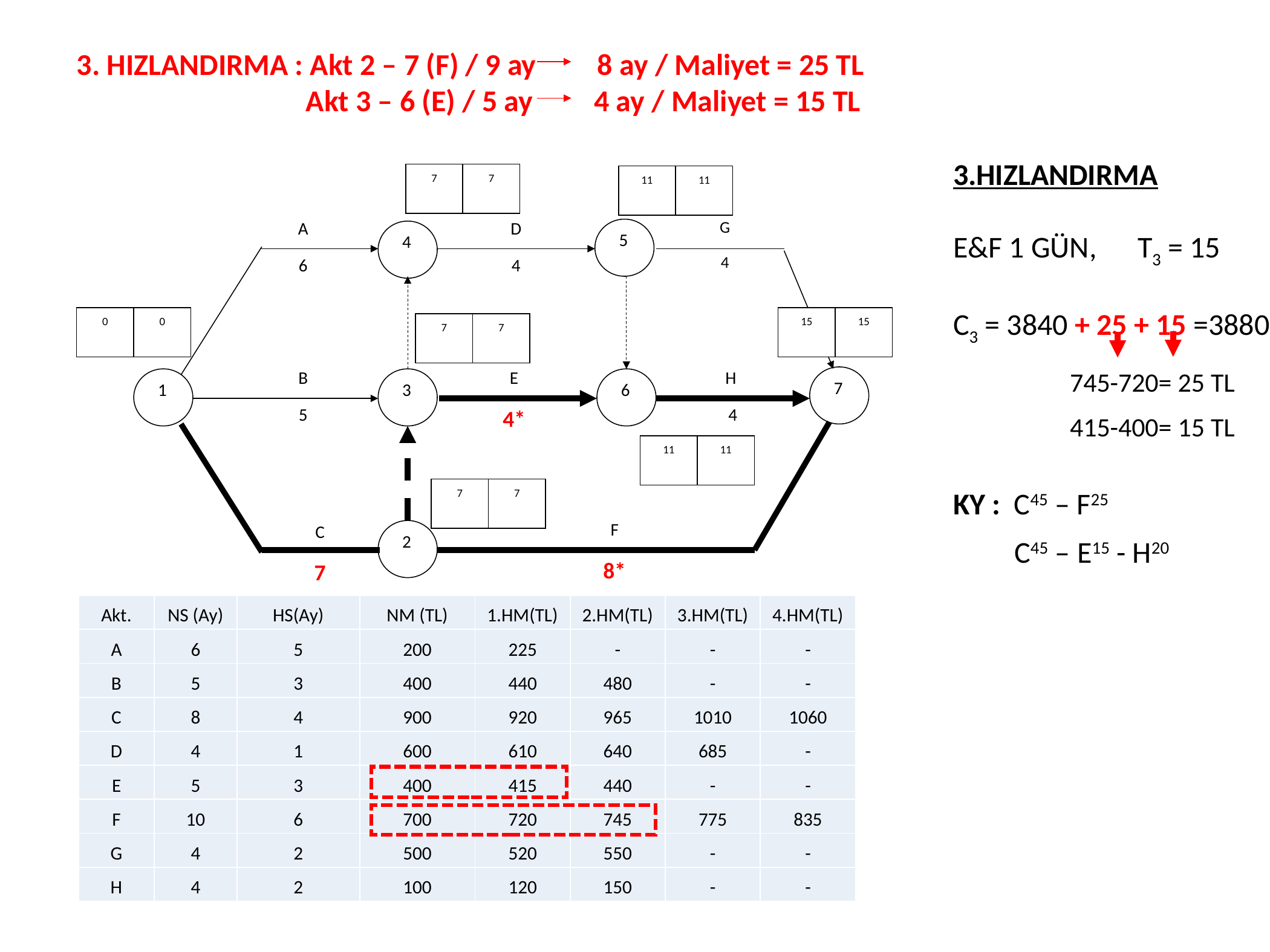

3. HIZLANDIRMA : Akt 2 – 7 (F) / 9 ay         8 ay / Maliyet = 25 TL
 		       Akt 3 – 6 (E) / 5 ay         4 ay / Maliyet = 15 TL

3.HIZLANDIRMA

E&F 1 GÜN,      T3 = 15

C3 = 3840 + 25 + 15 =3880
7
7
11
11
A
6
D
4
G
4

5

4
B
5
E
4*
H
 4

7

1

3

6
F
8*
C
7

2
0
0
15
15
7
7
11
11
7
7
745-720= 25 TL
415-400= 15 TL
KY :  C45 – F25
         C45 – E15 - H20
| Akt. | NS (Ay) | HS(Ay) | NM (TL) | 1.HM(TL) | 2.HM(TL) | 3.HM(TL) | 4.HM(TL) |
| --- | --- | --- | --- | --- | --- | --- | --- |
| A | 6 | 5 | 200 | 225 | - | - | - |
| B | 5 | 3 | 400 | 440 | 480 | - | - |
| C | 8 | 4 | 900 | 920 | 965 | 1010 | 1060 |
| D | 4 | 1 | 600 | 610 | 640 | 685 | - |
| E | 5 | 3 | 400 | 415 | 440 | - | - |
| F | 10 | 6 | 700 | 720 | 745 | 775 | 835 |
| G | 4 | 2 | 500 | 520 | 550 | - | - |
| H | 4 | 2 | 100 | 120 | 150 | - | - |